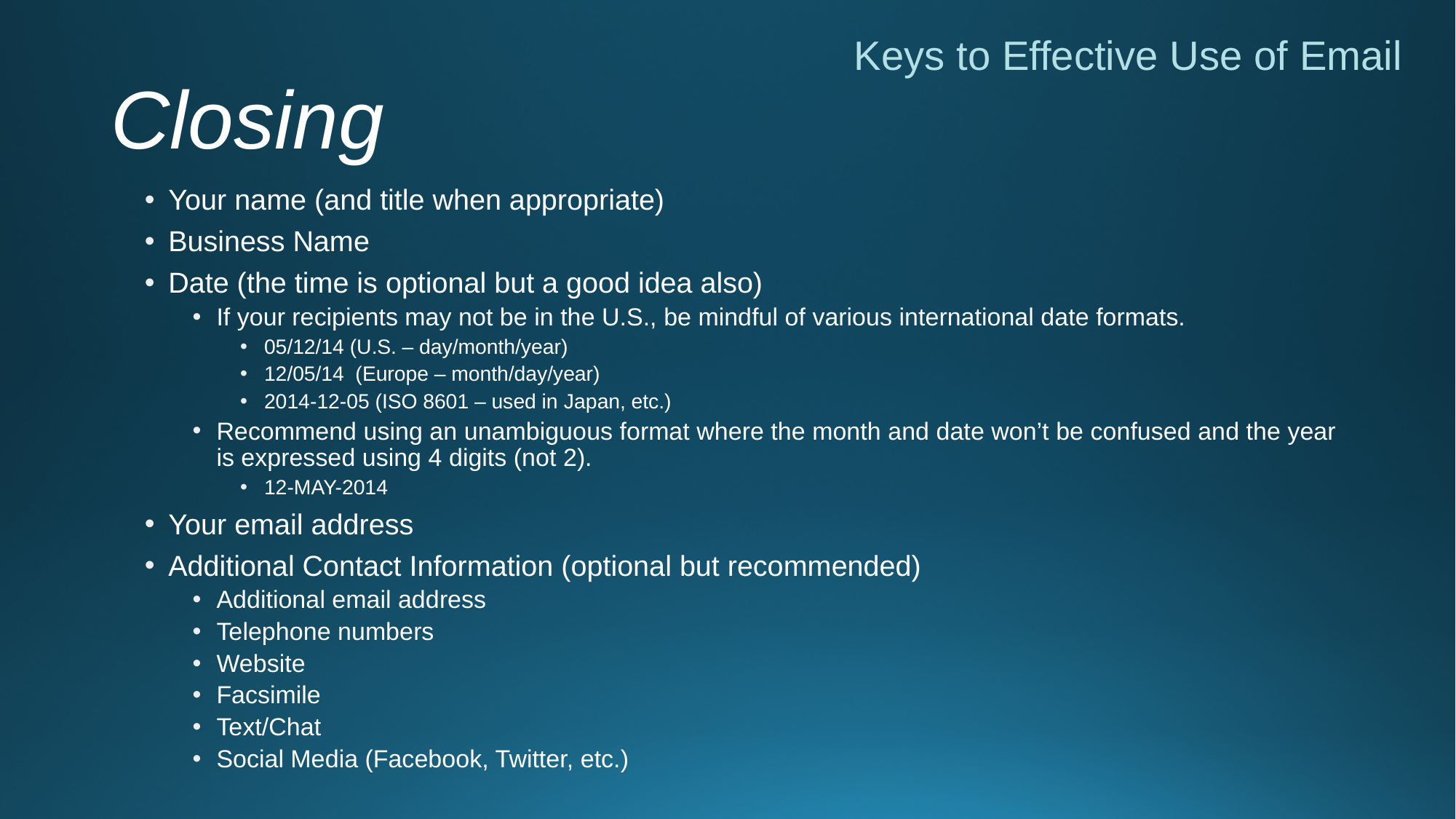

Keys to Effective Use of Email
# Closing
Your name (and title when appropriate)
Business Name
Date (the time is optional but a good idea also)
If your recipients may not be in the U.S., be mindful of various international date formats.
05/12/14 (U.S. – day/month/year)
12/05/14  (Europe – month/day/year)
2014-12-05 (ISO 8601 – used in Japan, etc.)
Recommend using an unambiguous format where the month and date won’t be confused and the year is expressed using 4 digits (not 2).
12-MAY-2014
Your email address
Additional Contact Information (optional but recommended)
Additional email address
Telephone numbers
Website
Facsimile
Text/Chat
Social Media (Facebook, Twitter, etc.)